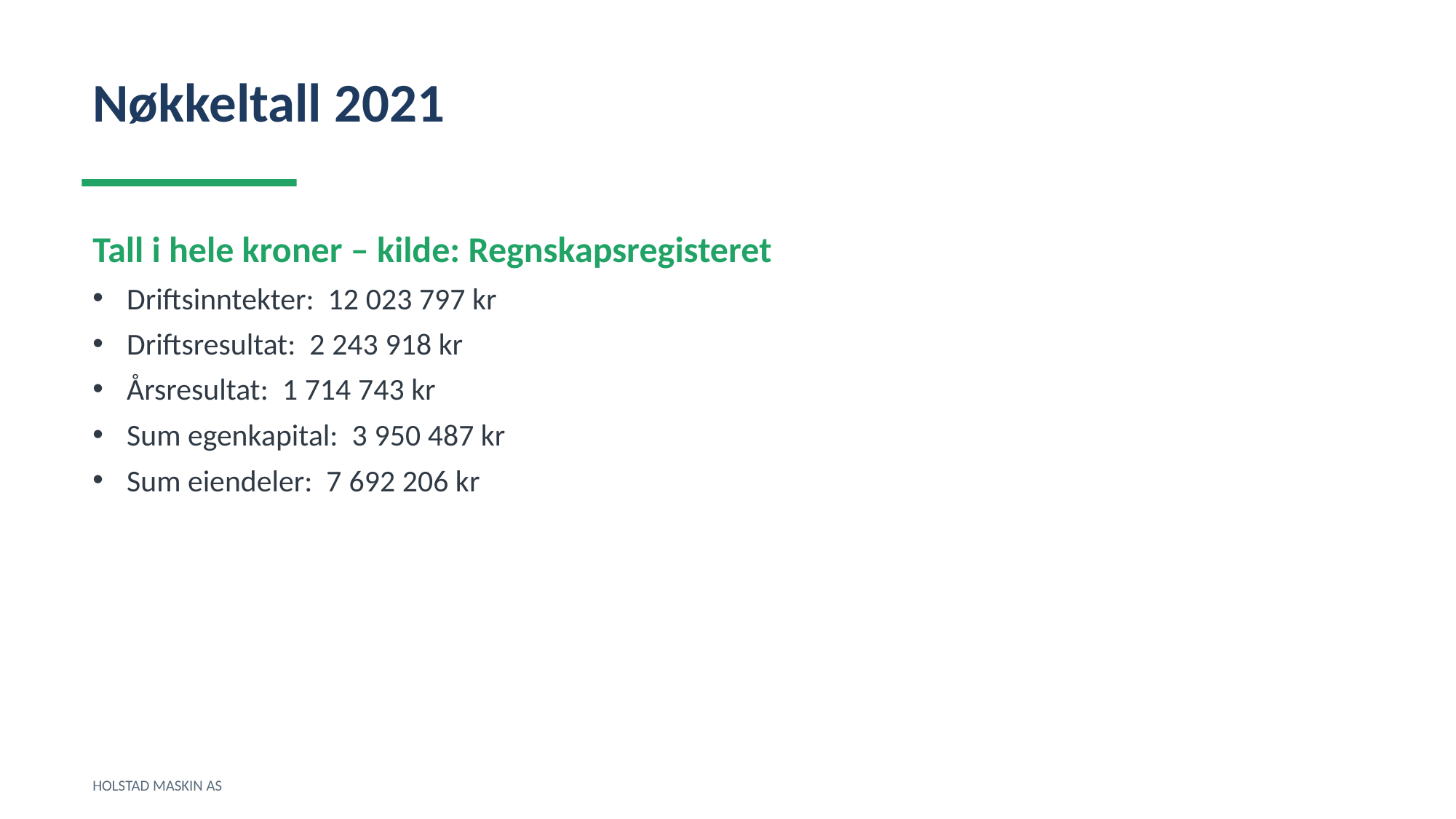

Nøkkeltall 2021

Tall i hele kroner – kilde: Regnskapsregisteret
Driftsinntekter:  12 023 797 kr
Driftsresultat:  2 243 918 kr
Årsresultat:  1 714 743 kr
Sum egenkapital:  3 950 487 kr
Sum eiendeler:  7 692 206 kr
HOLSTAD MASKIN AS